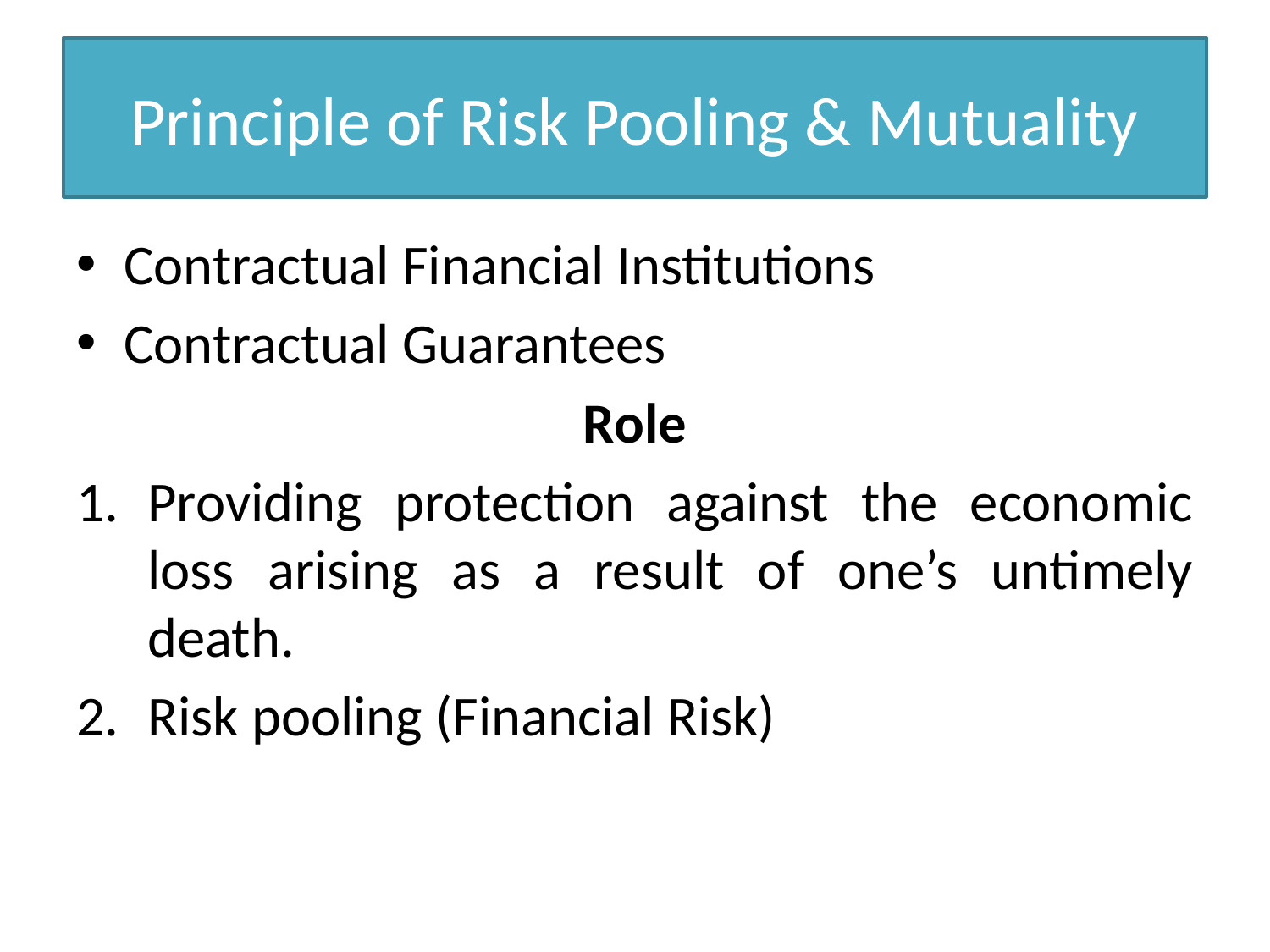

# Principle of Risk Pooling & Mutuality
Contractual Financial Institutions
Contractual Guarantees
Role
Providing protection against the economic loss arising as a result of one’s untimely death.
Risk pooling (Financial Risk)